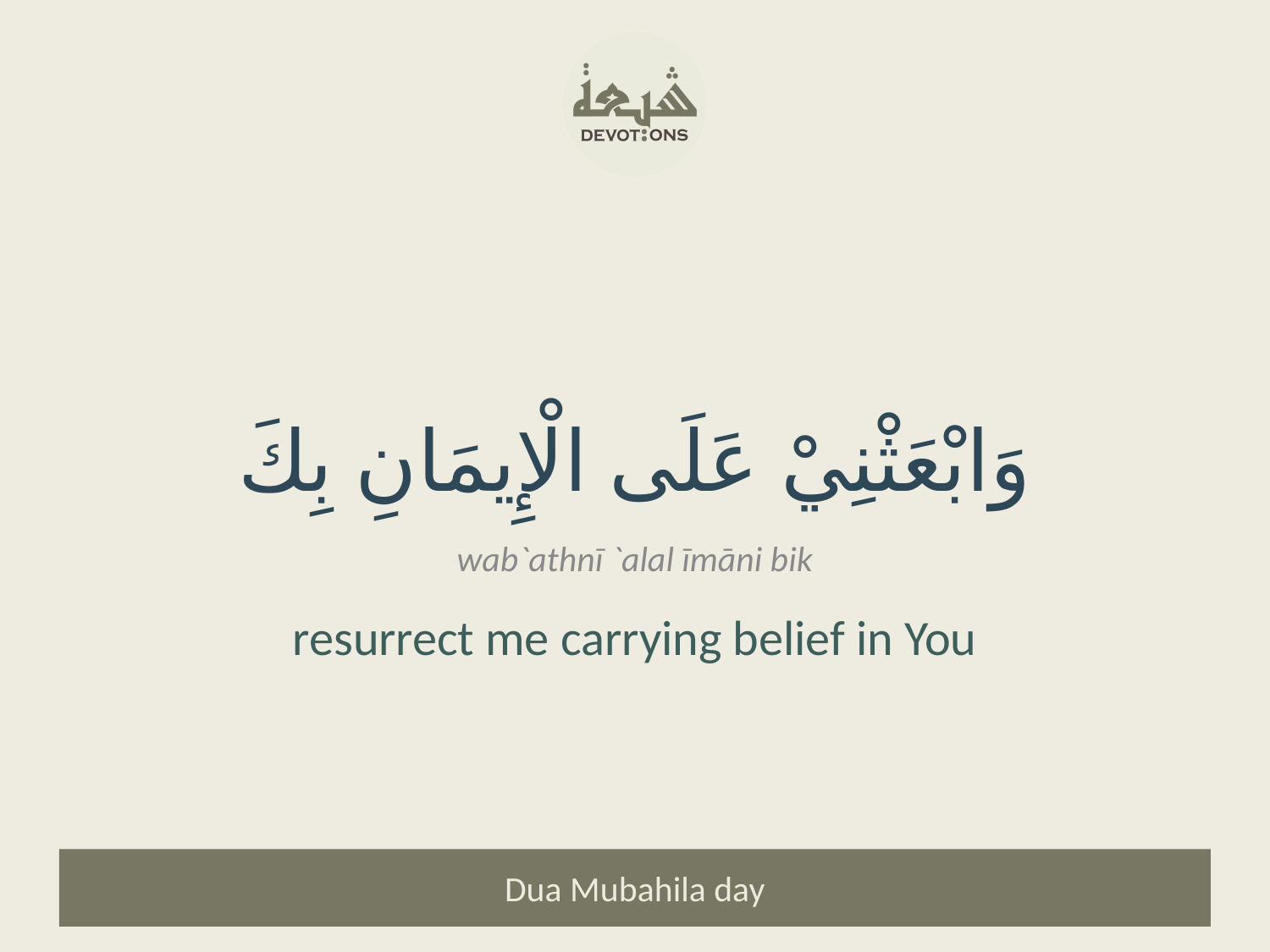

وَابْعَثْنِيْ عَلَى الْإِيمَانِ بِكَ
wab`athnī `alal īmāni bik
resurrect me carrying belief in You
Dua Mubahila day